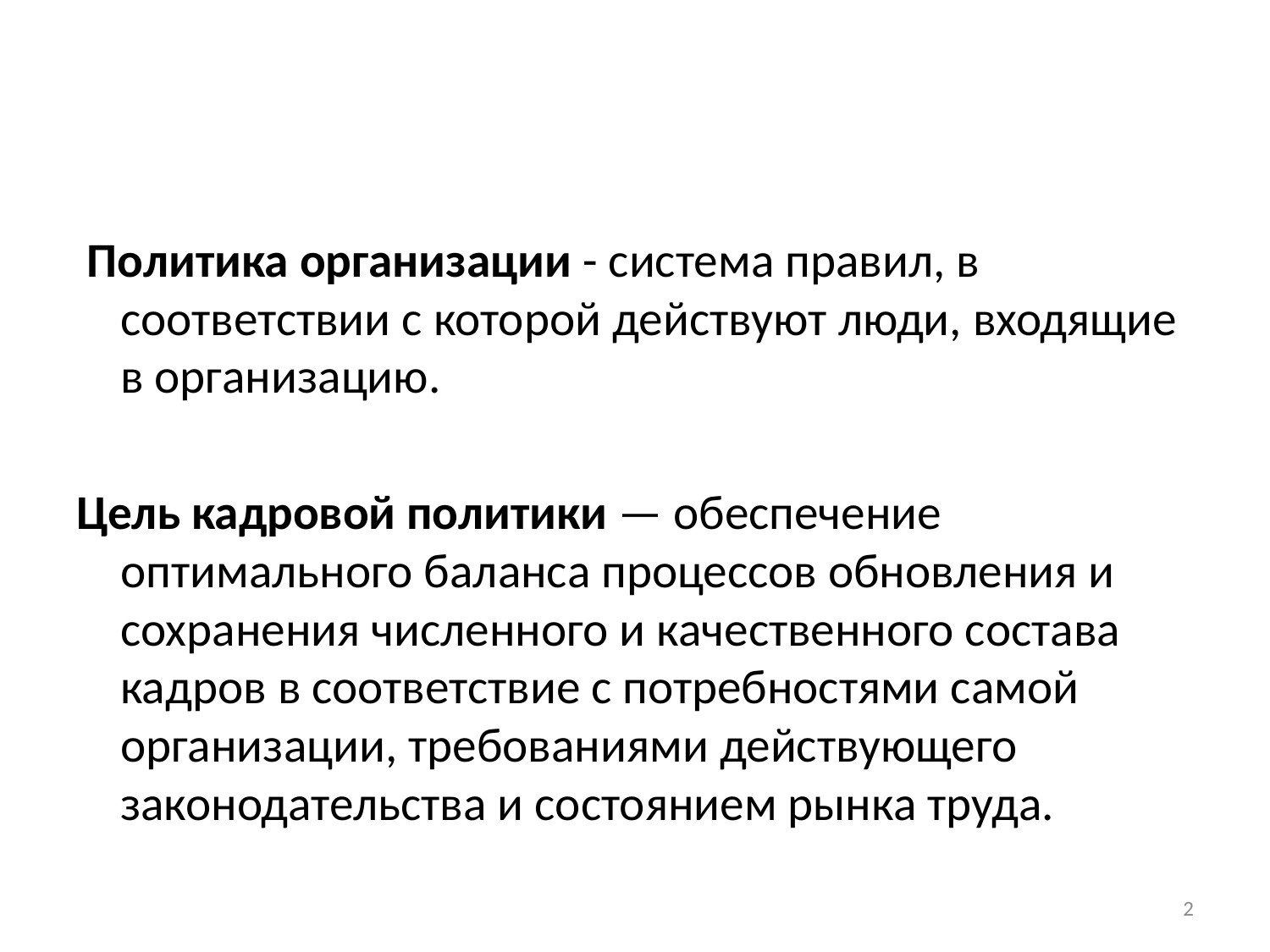

#
 Политика организации - система правил, в соответствии с которой действуют люди, входящие в организацию.

Цель кадровой политики — обеспечение оптимального баланса процессов обновления и сохранения численного и качественного состава кадров в соответствие с потребностями самой организации, требованиями действующего законодательства и состоянием рынка труда.
2